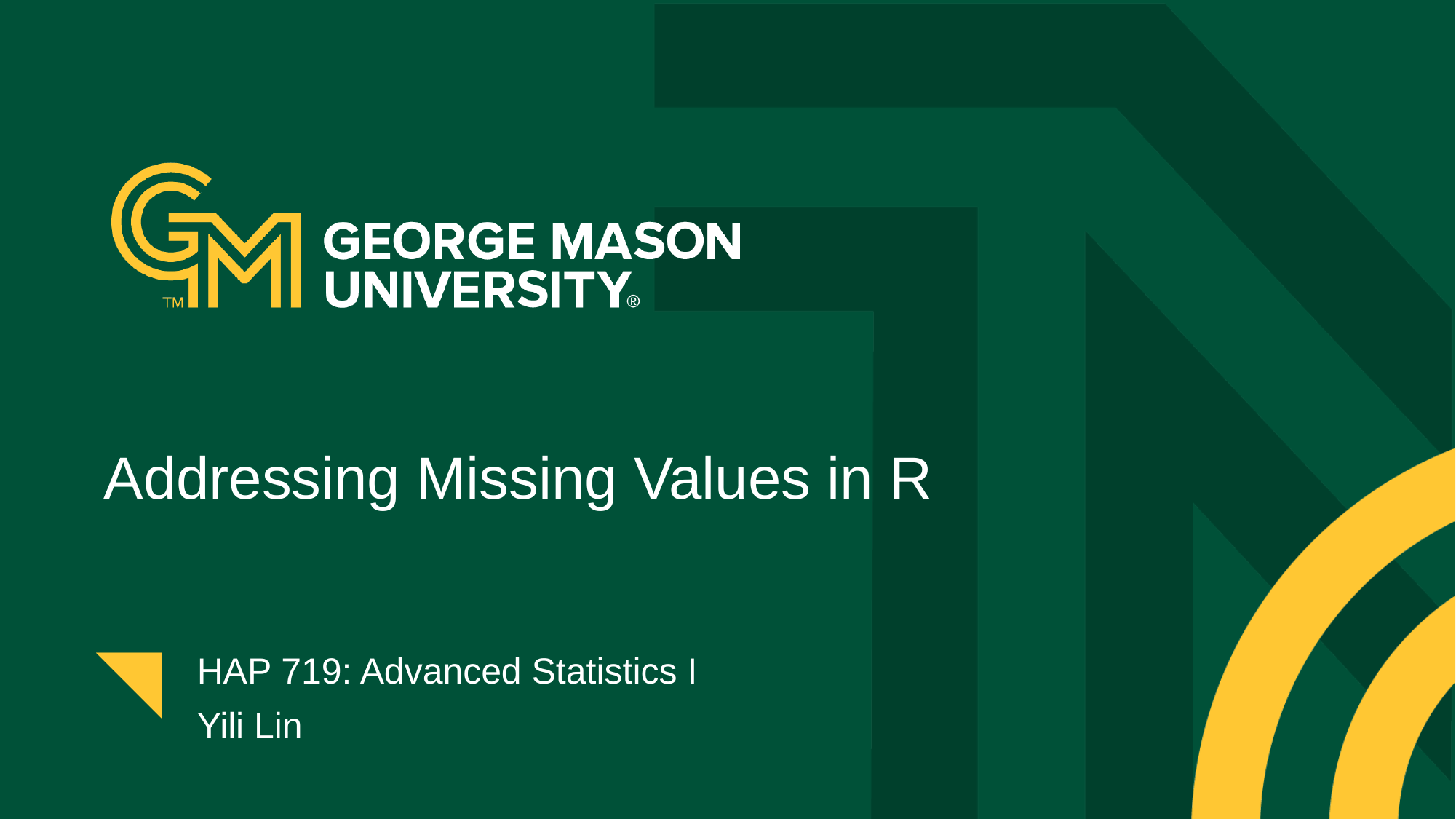

# Addressing Missing Values in R
HAP 719: Advanced Statistics I
Yili Lin